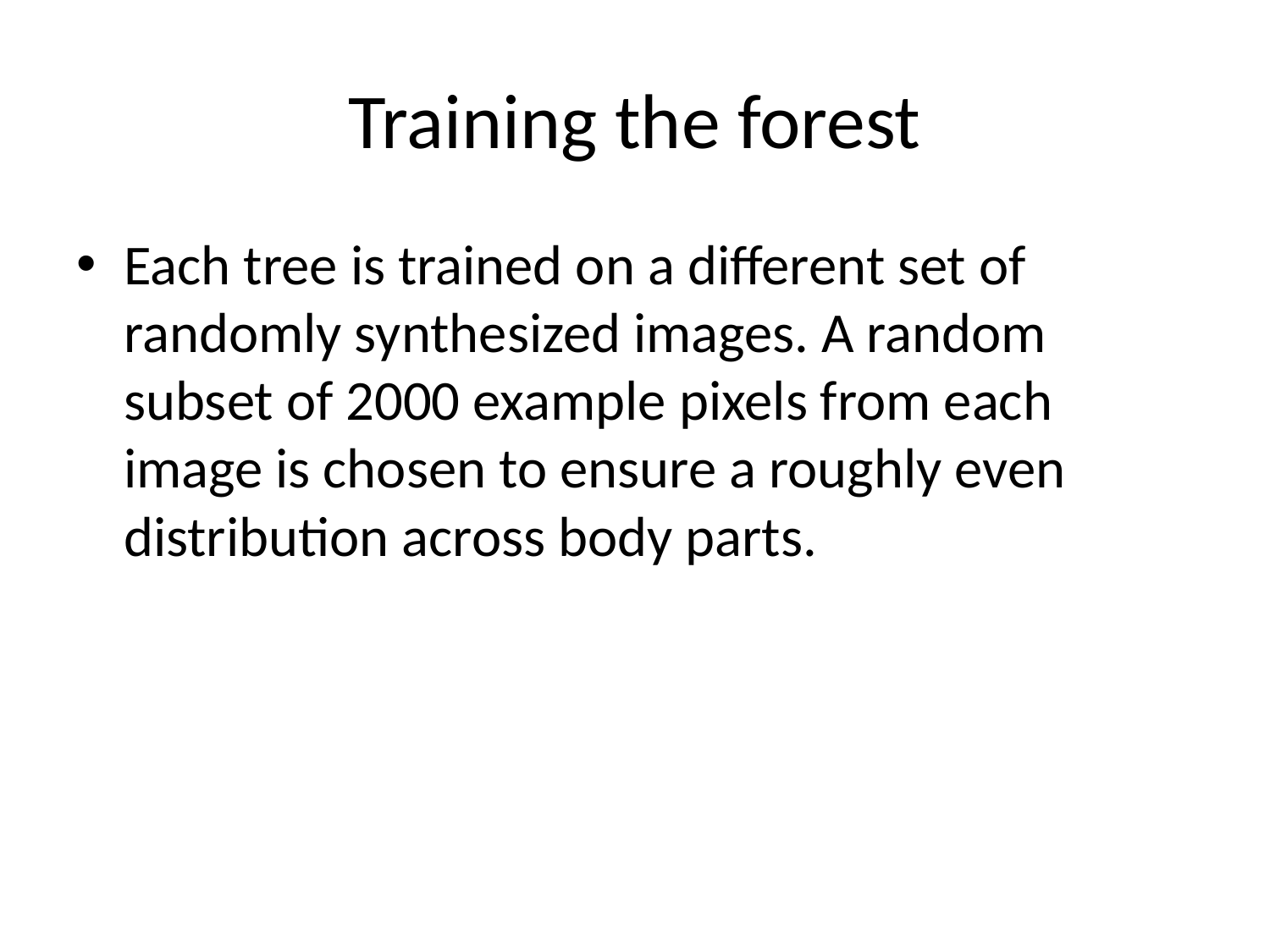

# Training the forest
Each tree is trained on a different set of randomly synthesized images. A random subset of 2000 example pixels from each image is chosen to ensure a roughly even distribution across body parts.